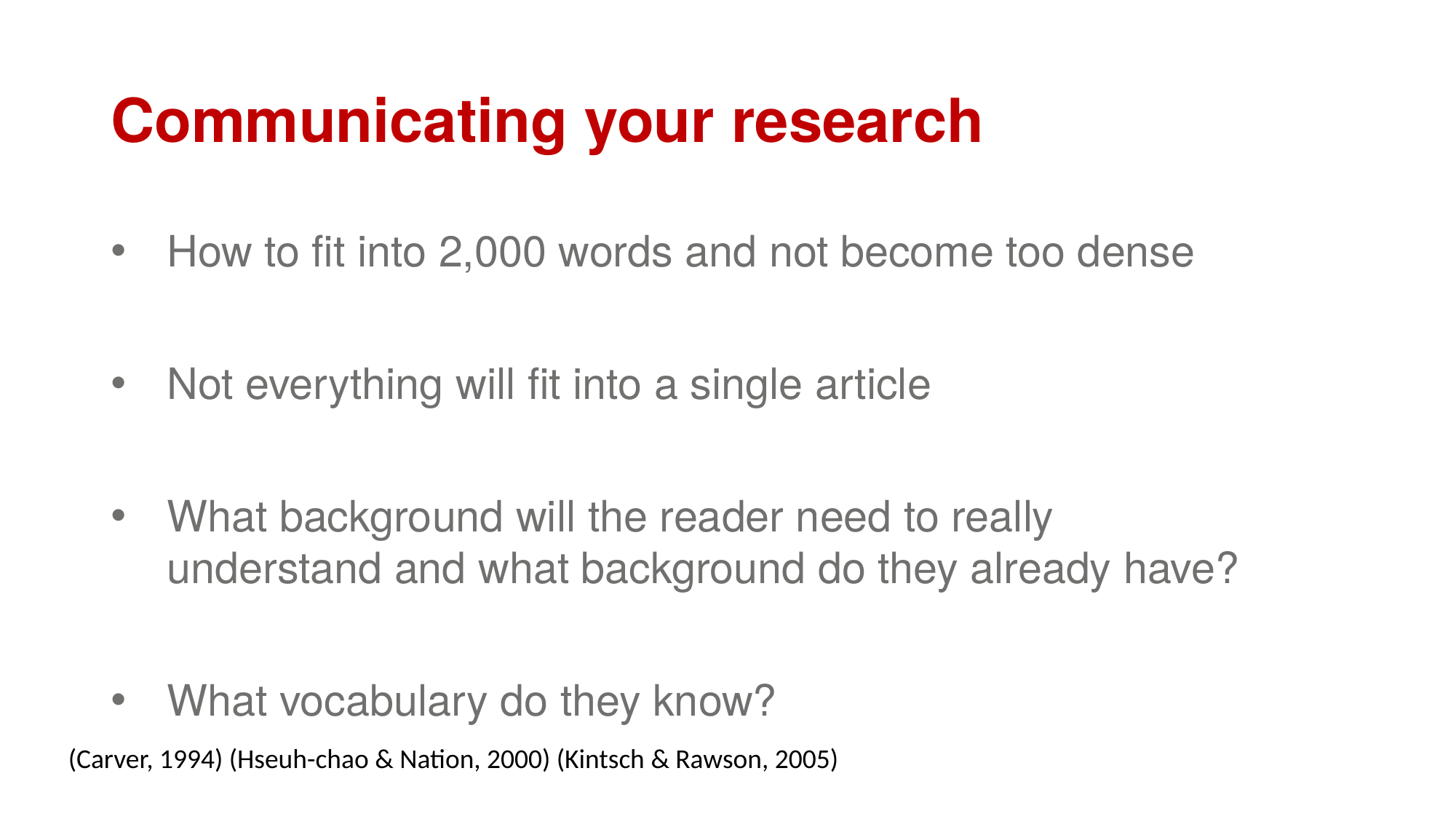

# Communicating your research
How to fit into 2,000 words and not become too dense

Not everything will fit into a single article

What background will the reader need to really understand and what background do they already have?

What vocabulary do they know?

(Carver, 1994) (Hseuh-chao & Nation, 2000) (Kintsch & Rawson, 2005)